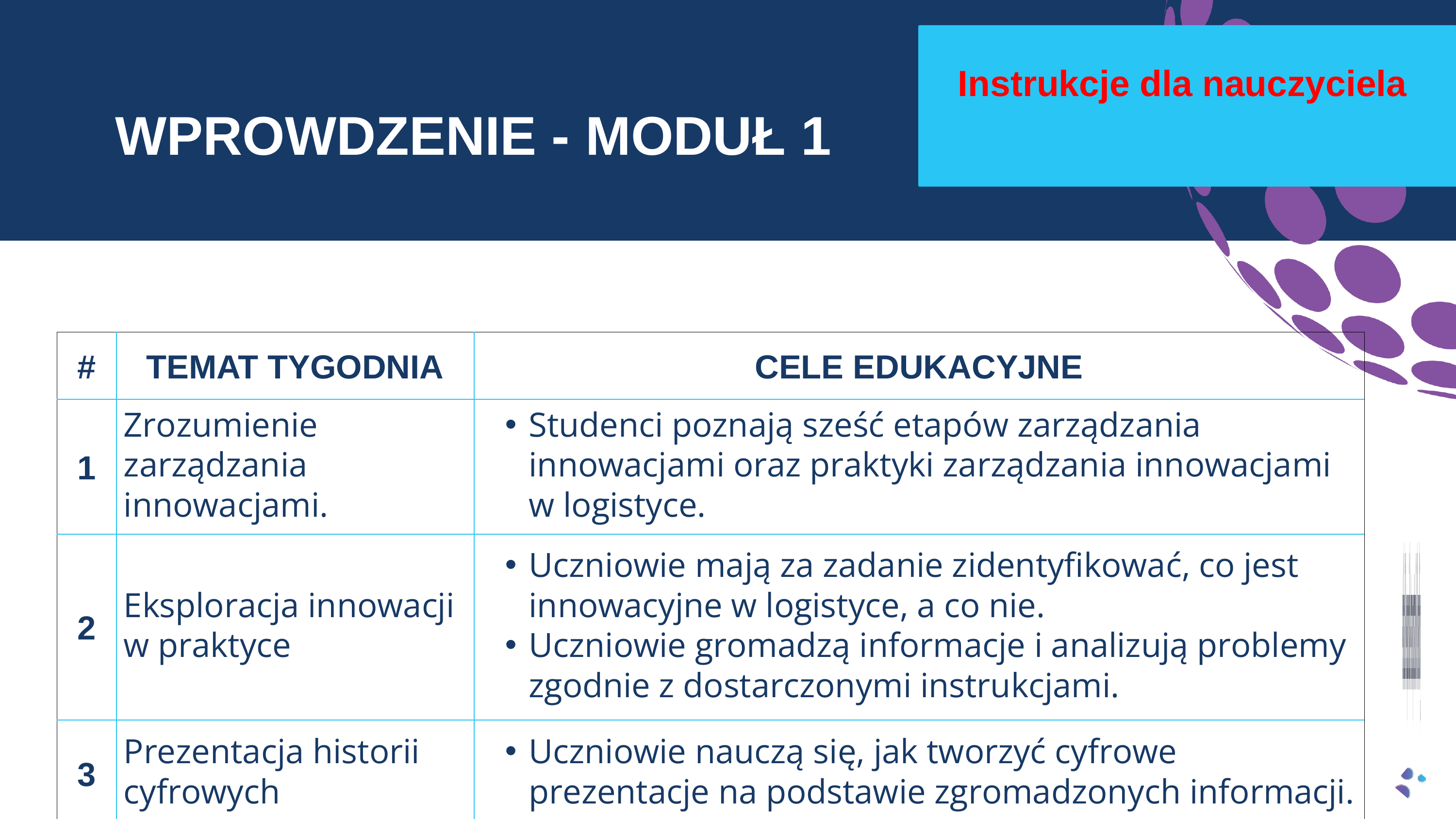

Instrukcje dla nauczyciela
WPROWDZENIE - MODUŁ 1
| # | TEMAT TYGODNIA | CELE EDUKACYJNE |
| --- | --- | --- |
| 1 | Zrozumienie zarządzania innowacjami. | Studenci poznają sześć etapów zarządzania innowacjami oraz praktyki zarządzania innowacjami w logistyce. |
| 2 | Eksploracja innowacji w praktyce | Uczniowie mają za zadanie zidentyfikować, co jest innowacyjne w logistyce, a co nie. Uczniowie gromadzą informacje i analizują problemy zgodnie z dostarczonymi instrukcjami. |
| 3 | Prezentacja historii cyfrowych | Uczniowie nauczą się, jak tworzyć cyfrowe prezentacje na podstawie zgromadzonych informacji. |